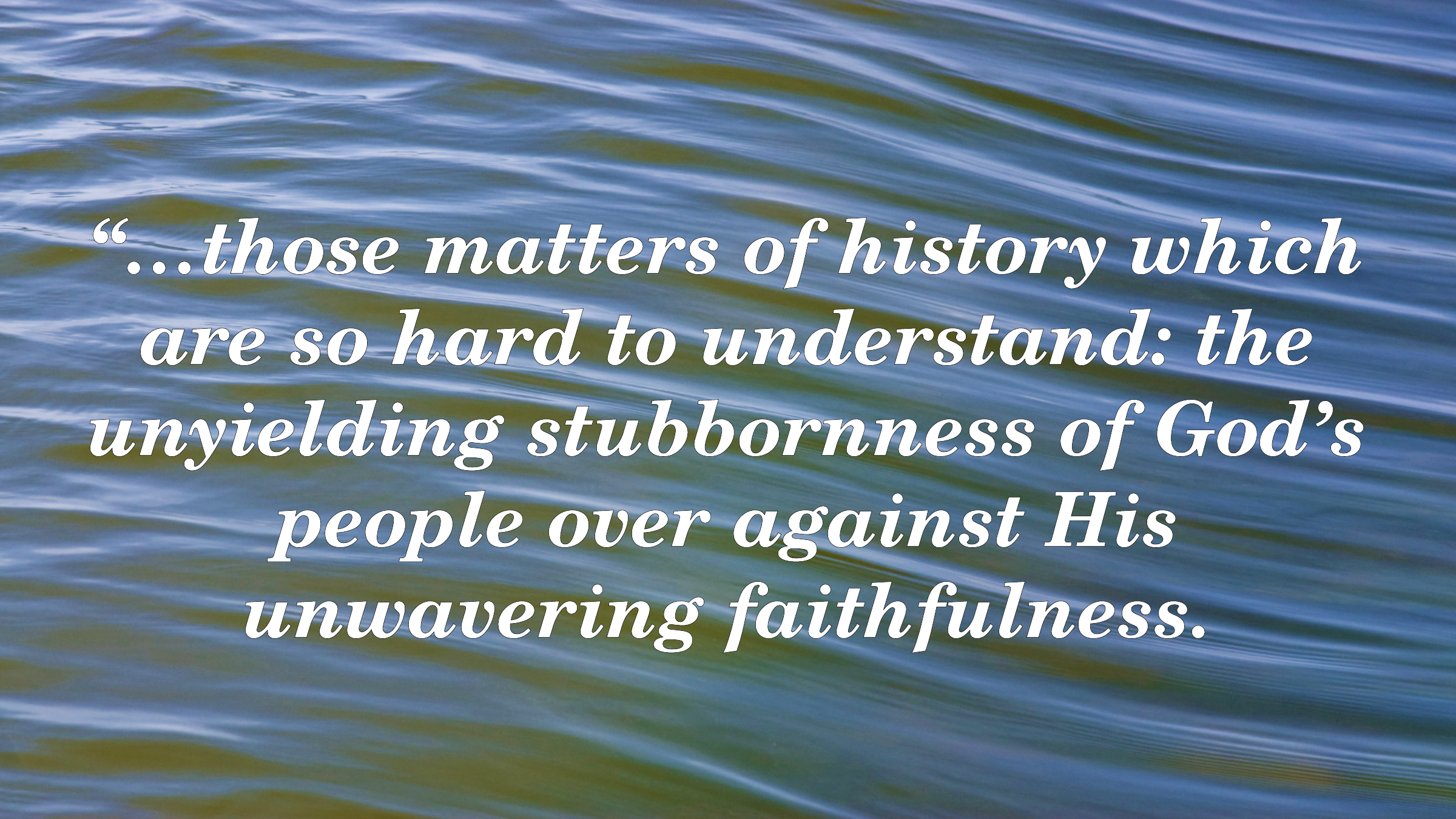

“…those matters of history which are so hard to understand: the unyielding stubbornness of God’s people over against His unwavering faithfulness.